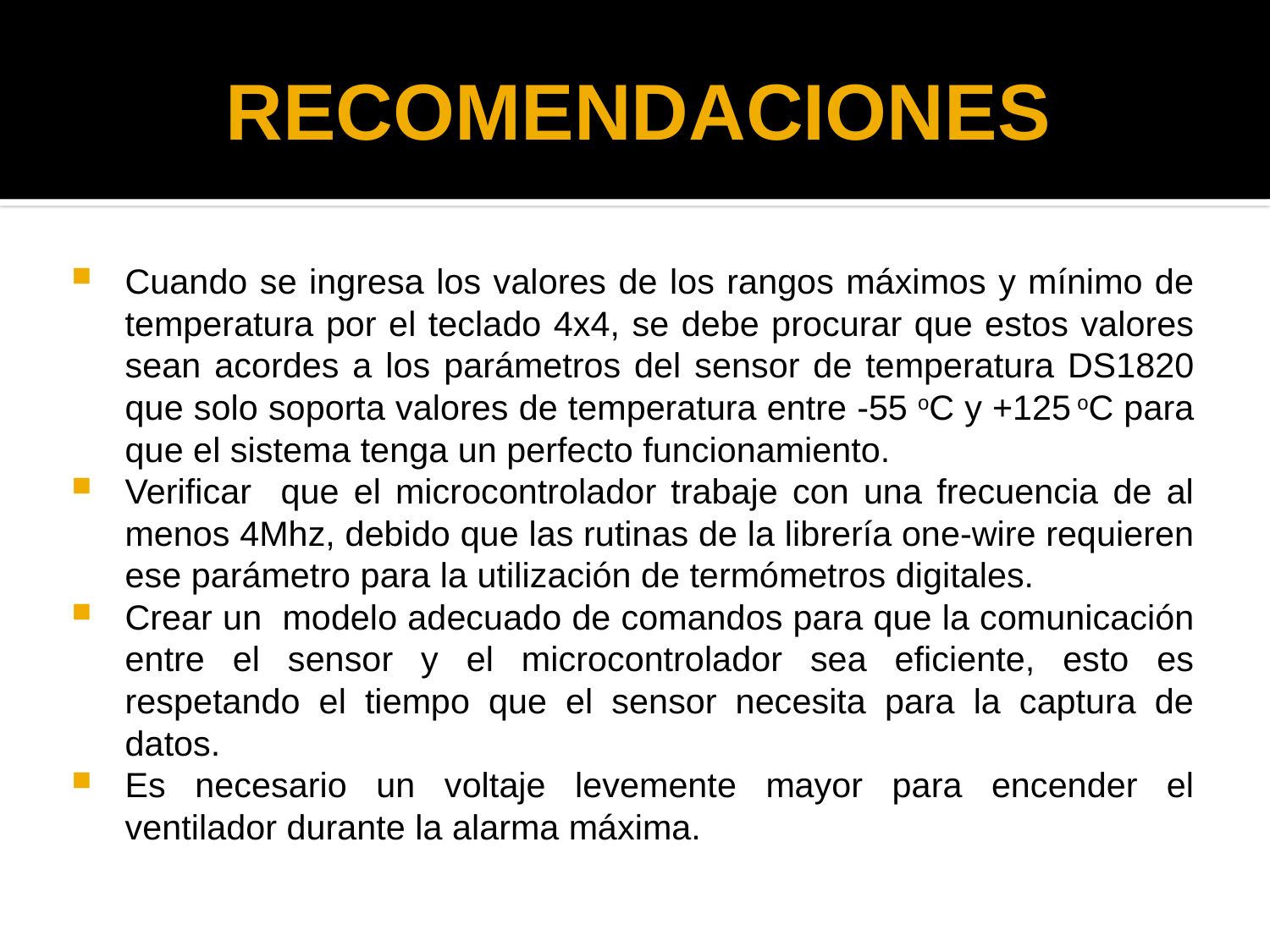

# RECOMENDACIONES
Cuando se ingresa los valores de los rangos máximos y mínimo de temperatura por el teclado 4x4, se debe procurar que estos valores sean acordes a los parámetros del sensor de temperatura DS1820 que solo soporta valores de temperatura entre -55 oC y +125 oC para que el sistema tenga un perfecto funcionamiento.
Verificar  que el microcontrolador trabaje con una frecuencia de al menos 4Mhz, debido que las rutinas de la librería one-wire requieren ese parámetro para la utilización de termómetros digitales.
Crear un  modelo adecuado de comandos para que la comunicación entre el sensor y el microcontrolador sea eficiente, esto es respetando el tiempo que el sensor necesita para la captura de datos.
Es necesario un voltaje levemente mayor para encender el ventilador durante la alarma máxima.